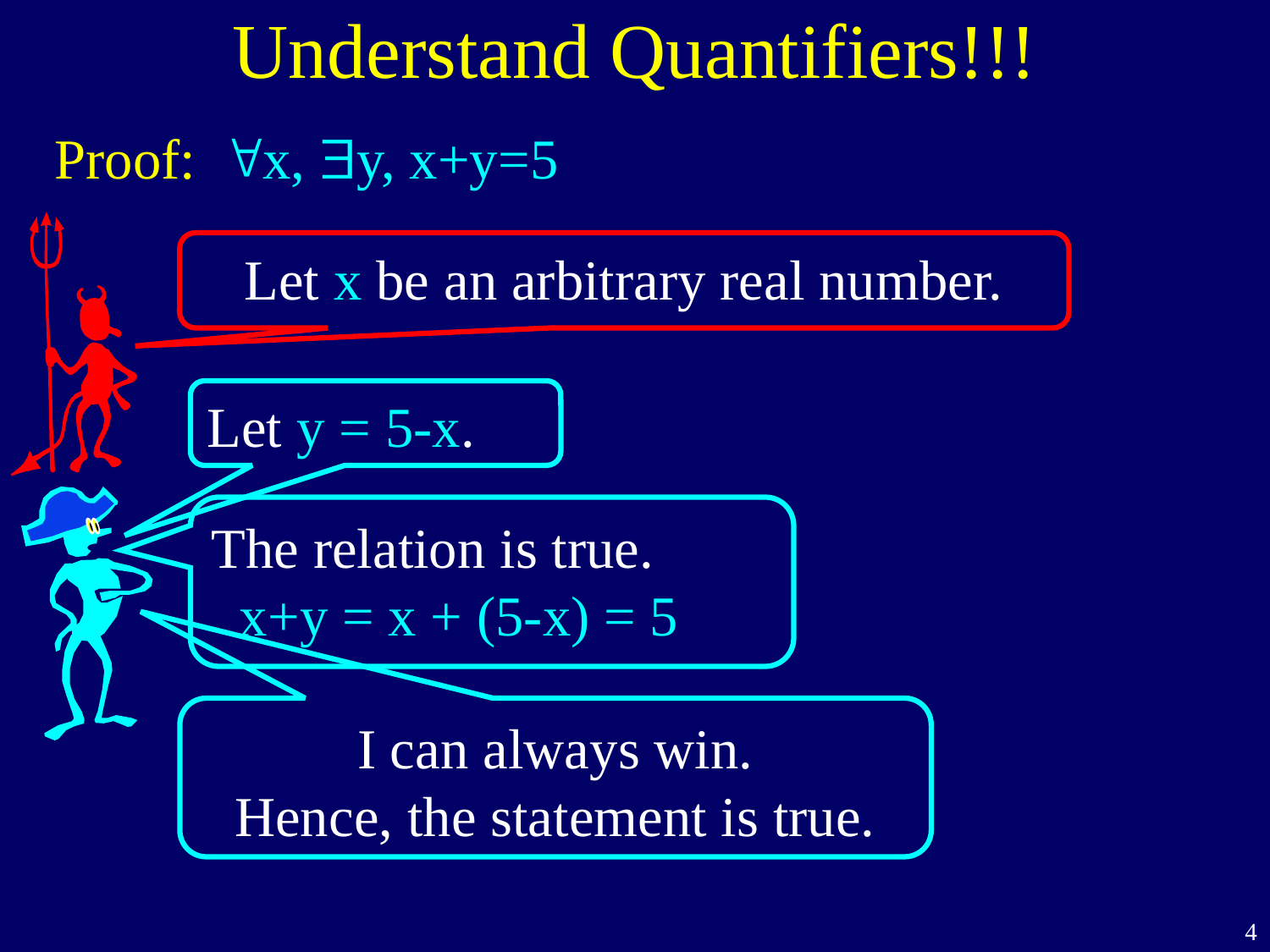

# Understand Quantifiers!!!
Proof:
∀x, ∃y, x+y=5

Let x be an arbitrary real number.
Let y = 5-x.

The relation is true.
  x+y = x + (5-x) = 5
I can always win.
Hence, the statement is true.